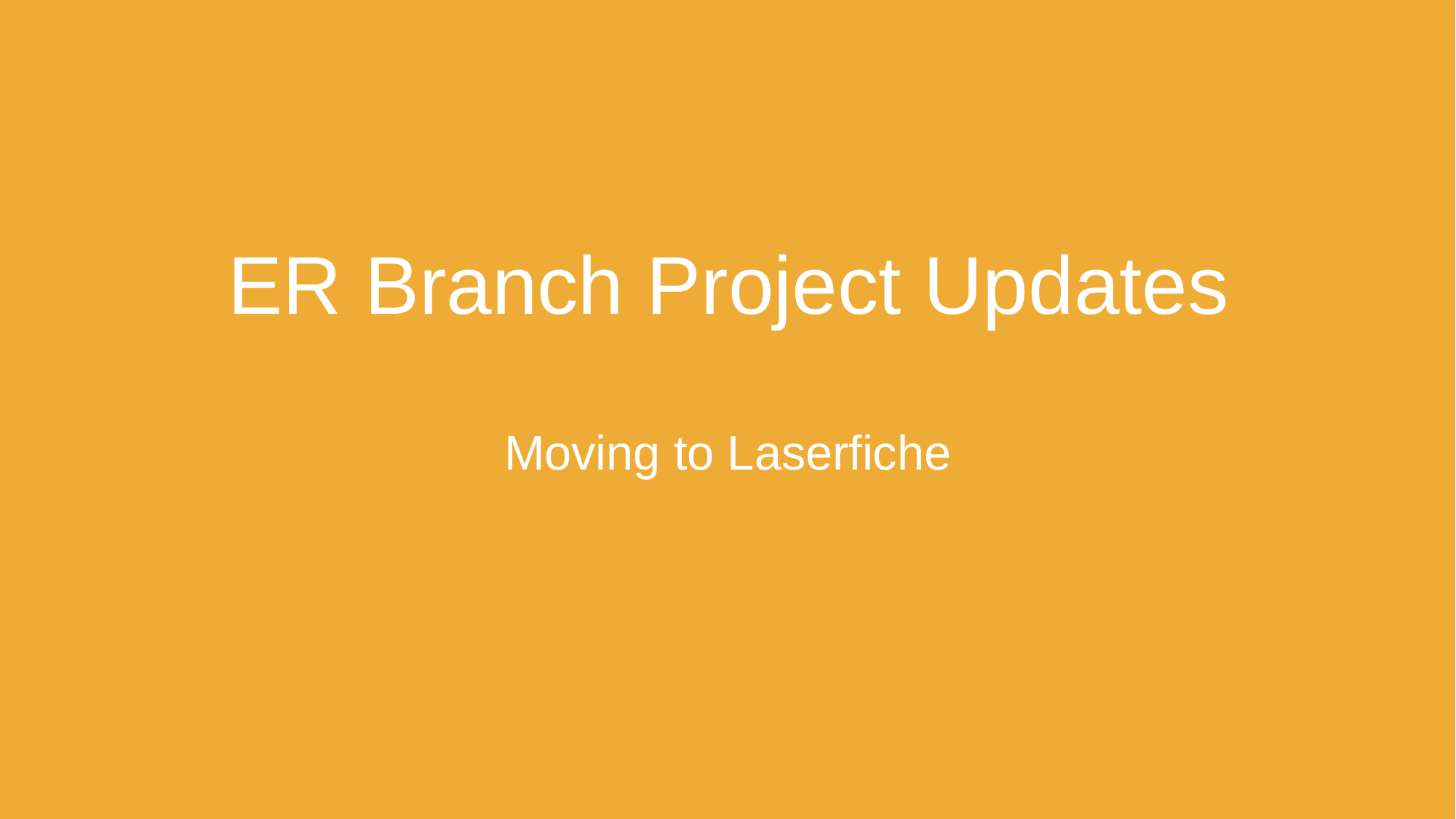

# ER Branch Project Updates
Moving to Laserfiche